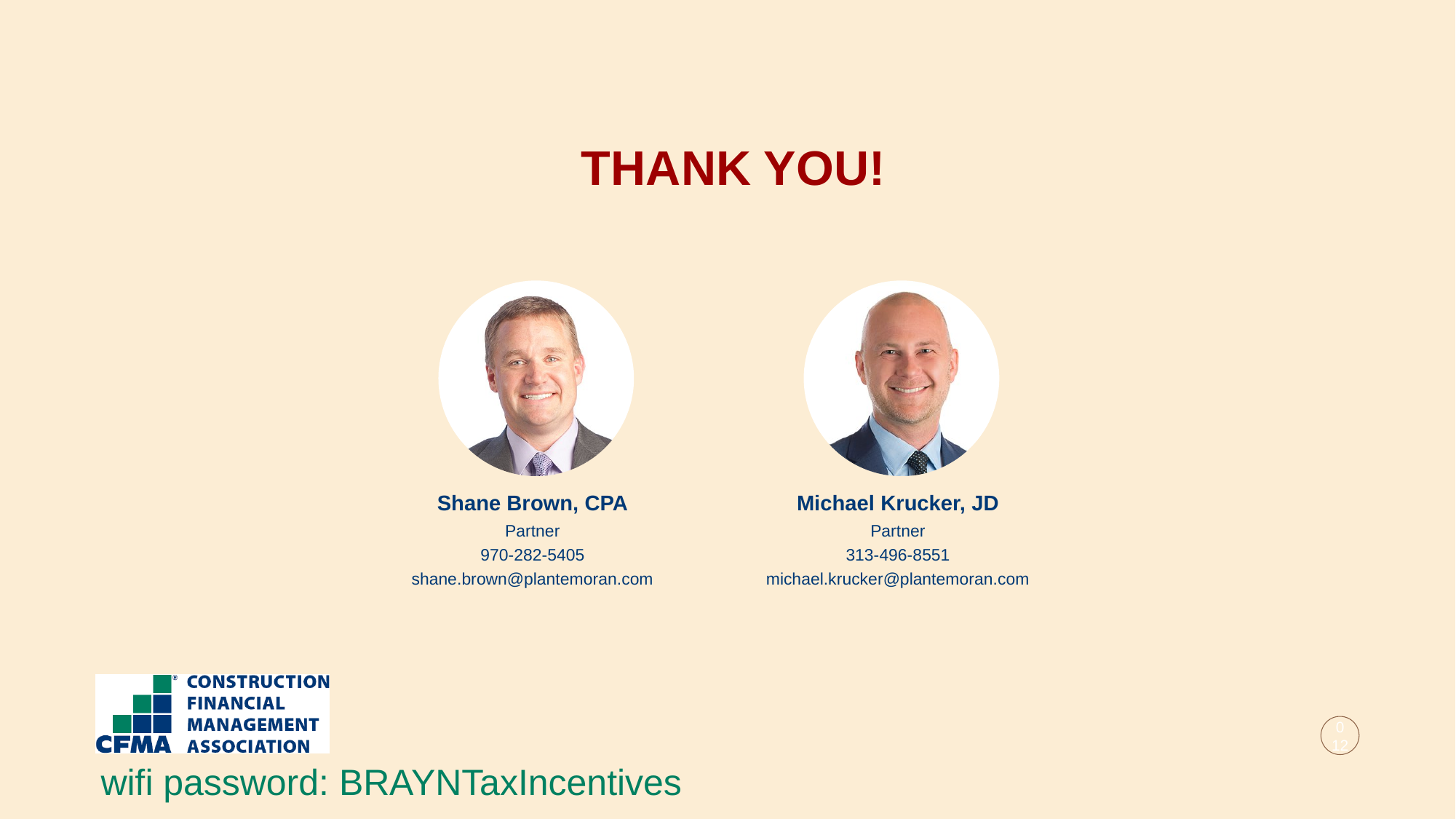

THANK YOU!

Shane Brown, CPA
Partner
970-282-5405
shane.brown@plantemoran.com
Michael Krucker, JD
Partner
313-496-8551
michael.krucker@plantemoran.com
012